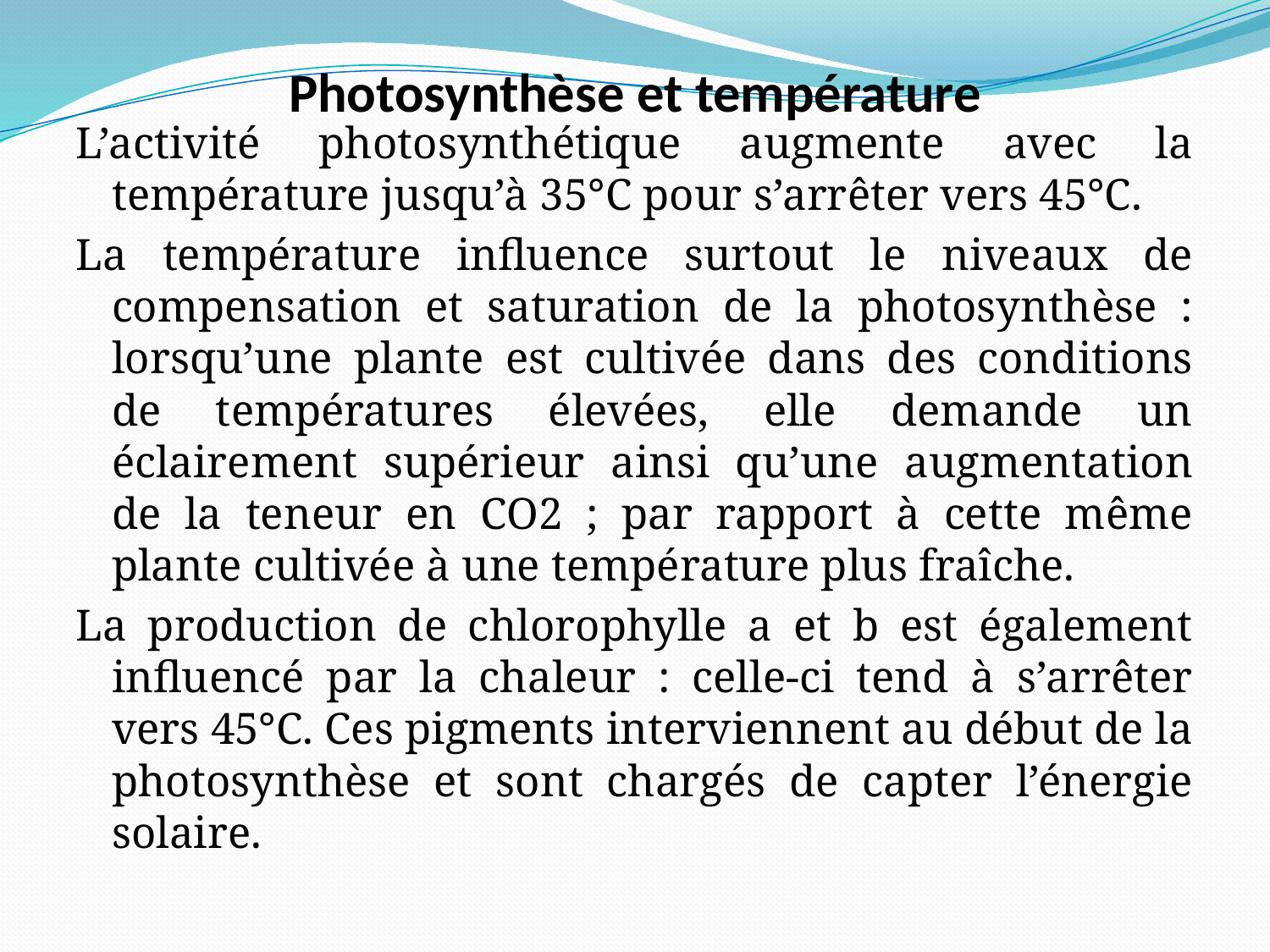

# Photosynthèse et température
L’activité photosynthétique augmente avec la température jusqu’à 35°C pour s’arrêter vers 45°C.
La température influence surtout le niveaux de compensation et saturation de la photosynthèse : lorsqu’une plante est cultivée dans des conditions de températures élevées, elle demande un éclairement supérieur ainsi qu’une augmentation de la teneur en CO2 ; par rapport à cette même plante cultivée à une température plus fraîche.
La production de chlorophylle a et b est également influencé par la chaleur : celle-ci tend à s’arrêter vers 45°C. Ces pigments interviennent au début de la photosynthèse et sont chargés de capter l’énergie solaire.